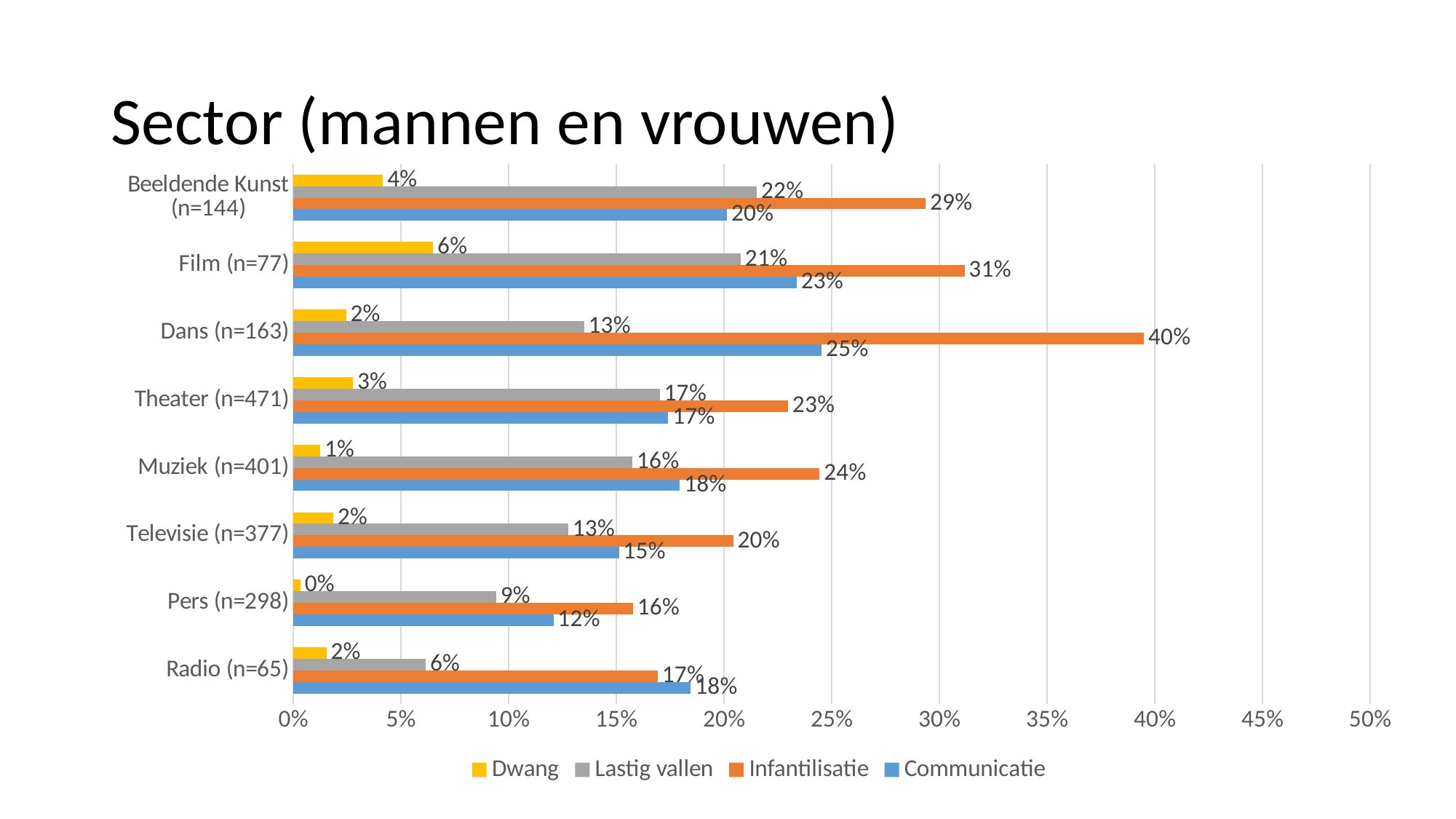

# Sector (mannen en vrouwen)

### Chart

| Category | Communicatie | Infantilisatie | Lastig vallen | Dwang |
|---|---|---|---|---|
| Radio (n=65) | 0.18461538461538463 | 0.16923076923076924 | 0.06153846153846154 | 0.015384615384615385 |
| Pers (n=298) | 0.12080536912751678 | 0.15771812080536912 | 0.09427609427609428 | 0.0033783783783783786 |
| Televisie (n=377) | 0.15119363395225463 | 0.20424403183023873 | 0.1276595744680851 | 0.018617021276595744 |
| Muziek (n=401) | 0.17955112219451372 | 0.24438902743142144 | 0.1575 | 0.012531328320802004 |
| Theater (n=471) | 0.1740976645435244 | 0.2297872340425532 | 0.1702127659574468 | 0.02771855010660981 |
| Dans (n=163) | 0.24539877300613497 | 0.3950617283950617 | 0.13496932515337423 | 0.024539877300613498 |
| Film (n=77) | 0.23376623376623376 | 0.3116883116883117 | 0.2077922077922078 | 0.06493506493506493 |
| Beeldende Kunst (n=144) | 0.2013888888888889 | 0.2937062937062937 | 0.2152777777777778 | 0.041666666666666664 |